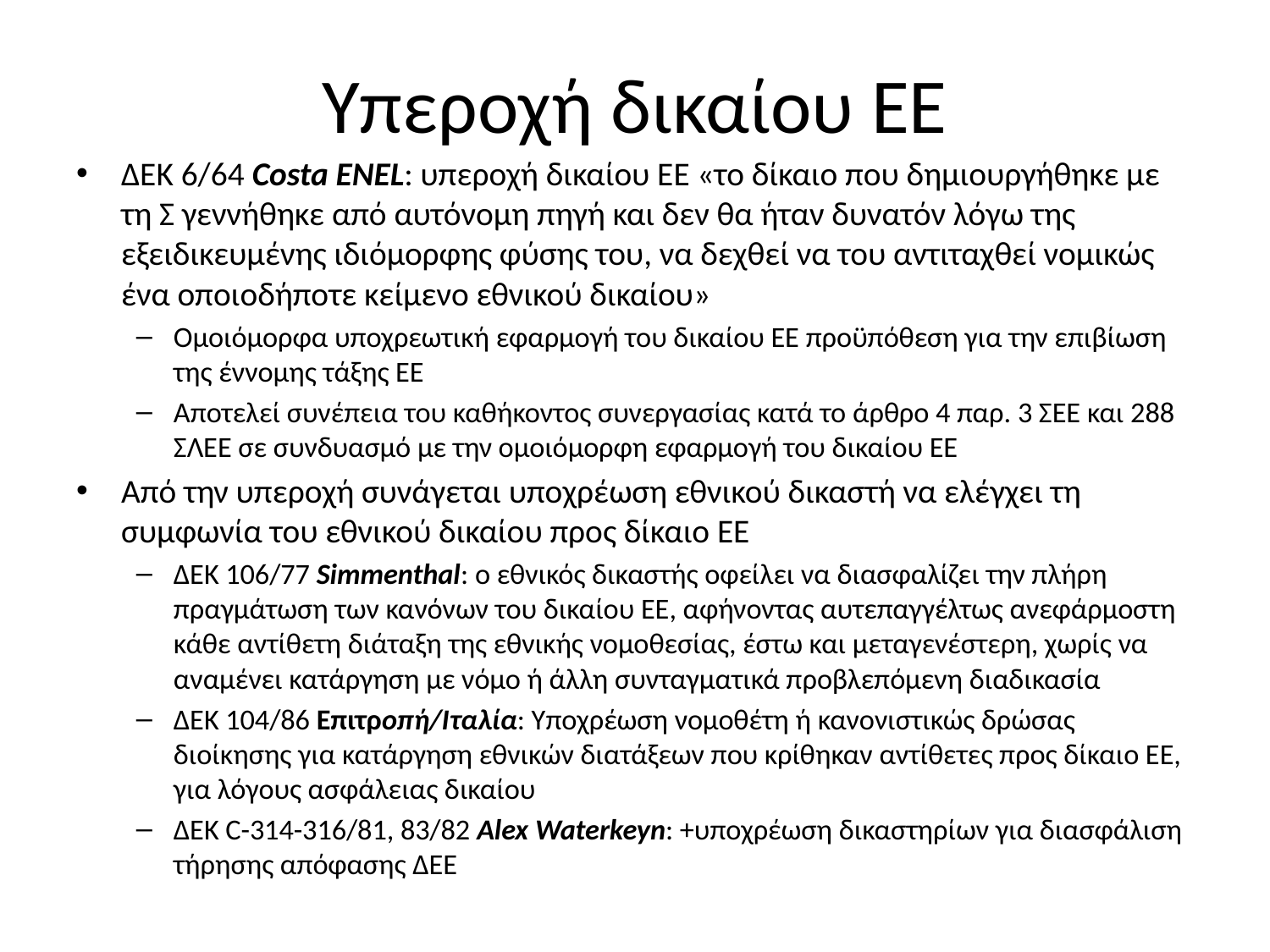

# Υπεροχή δικαίου ΕΕ
ΔΕΚ 6/64 Costa ENEL: υπεροχή δικαίου ΕΕ «το δίκαιο που δημιουργήθηκε με τη Σ γεννήθηκε από αυτόνομη πηγή και δεν θα ήταν δυνατόν λόγω της εξειδικευμένης ιδιόμορφης φύσης του, να δεχθεί να του αντιταχθεί νομικώς ένα οποιοδήποτε κείμενο εθνικού δικαίου»
Ομοιόμορφα υποχρεωτική εφαρμογή του δικαίου ΕΕ προϋπόθεση για την επιβίωση της έννομης τάξης ΕΕ
Αποτελεί συνέπεια του καθήκοντος συνεργασίας κατά το άρθρο 4 παρ. 3 ΣΕΕ και 288 ΣΛΕΕ σε συνδυασμό με την ομοιόμορφη εφαρμογή του δικαίου ΕΕ
Από την υπεροχή συνάγεται υποχρέωση εθνικού δικαστή να ελέγχει τη συμφωνία του εθνικού δικαίου προς δίκαιο ΕΕ
ΔΕΚ 106/77 Simmenthal: ο εθνικός δικαστής οφείλει να διασφαλίζει την πλήρη πραγμάτωση των κανόνων του δικαίου ΕΕ, αφήνοντας αυτεπαγγέλτως ανεφάρμοστη κάθε αντίθετη διάταξη της εθνικής νομοθεσίας, έστω και μεταγενέστερη, χωρίς να αναμένει κατάργηση με νόμο ή άλλη συνταγματικά προβλεπόμενη διαδικασία
ΔΕΚ 104/86 Επιτροπή/Ιταλία: Υποχρέωση νομοθέτη ή κανονιστικώς δρώσας διοίκησης για κατάργηση εθνικών διατάξεων που κρίθηκαν αντίθετες προς δίκαιο ΕΕ, για λόγους ασφάλειας δικαίου
ΔΕΚ C-314-316/81, 83/82 Alex Waterkeyn: +υποχρέωση δικαστηρίων για διασφάλιση τήρησης απόφασης ΔΕΕ